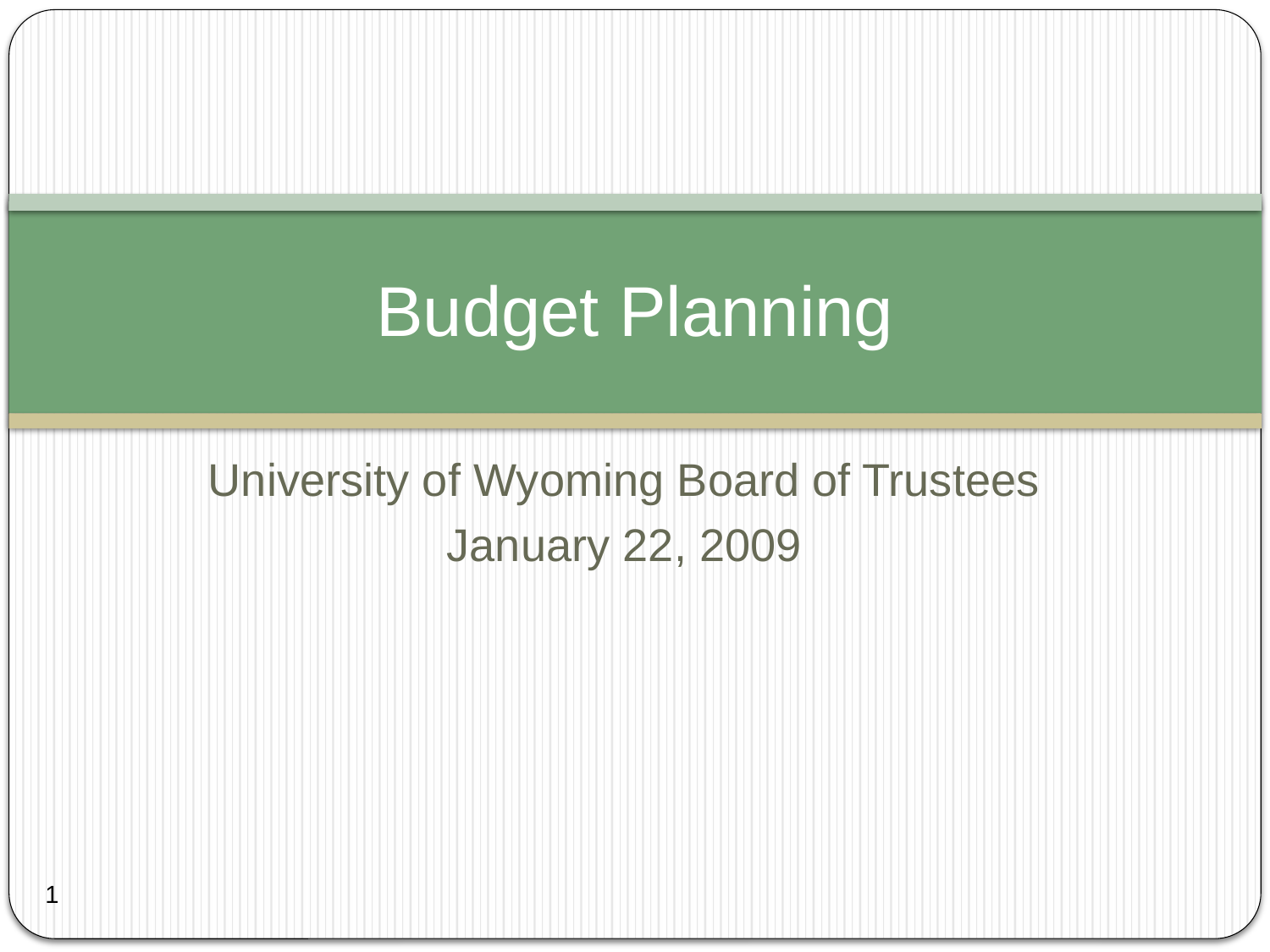

# Budget Planning
University of Wyoming Board of Trustees
January 22, 2009
1